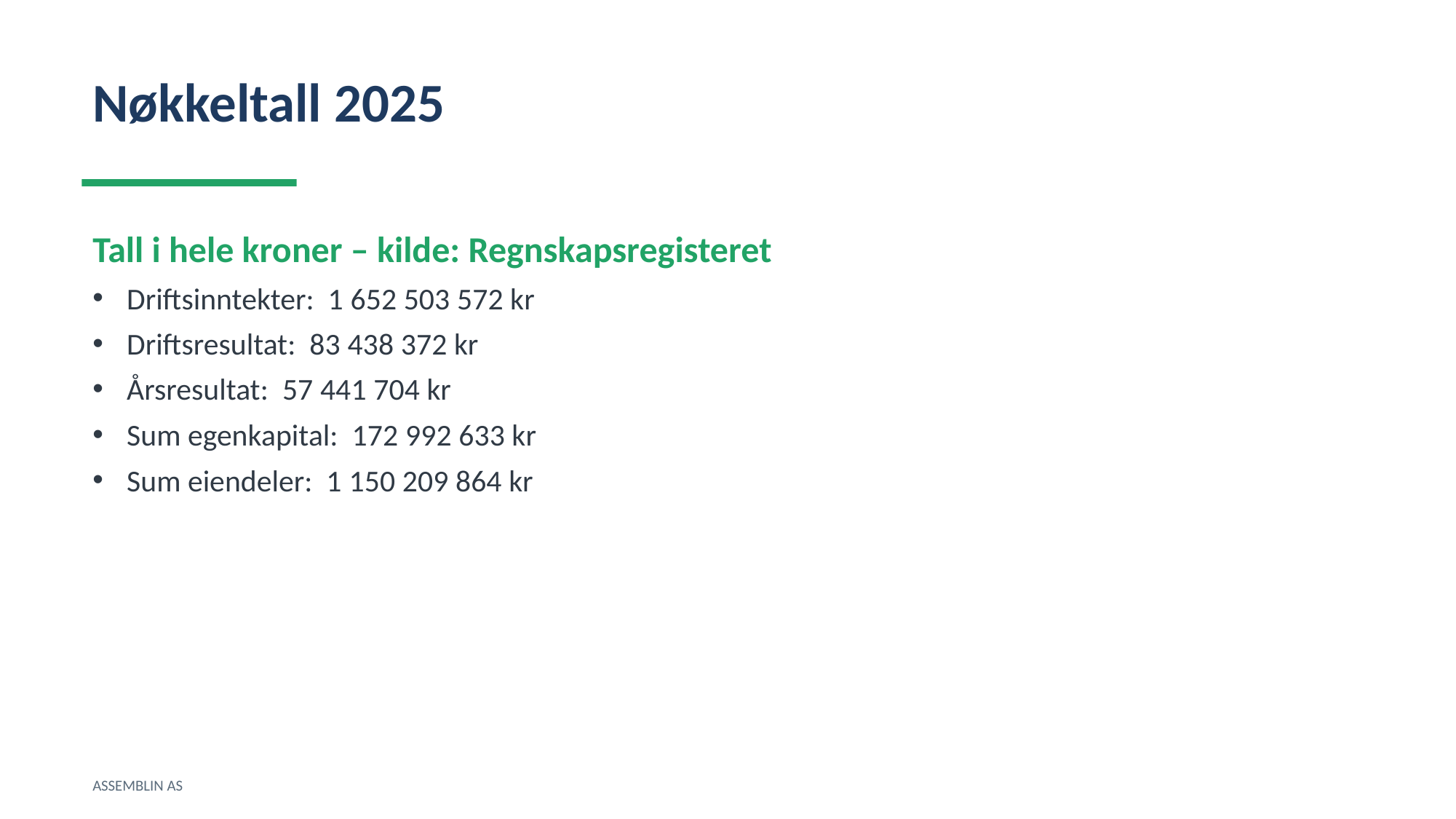

Nøkkeltall 2025

Tall i hele kroner – kilde: Regnskapsregisteret
Driftsinntekter:  1 652 503 572 kr
Driftsresultat:  83 438 372 kr
Årsresultat:  57 441 704 kr
Sum egenkapital:  172 992 633 kr
Sum eiendeler:  1 150 209 864 kr
ASSEMBLIN AS